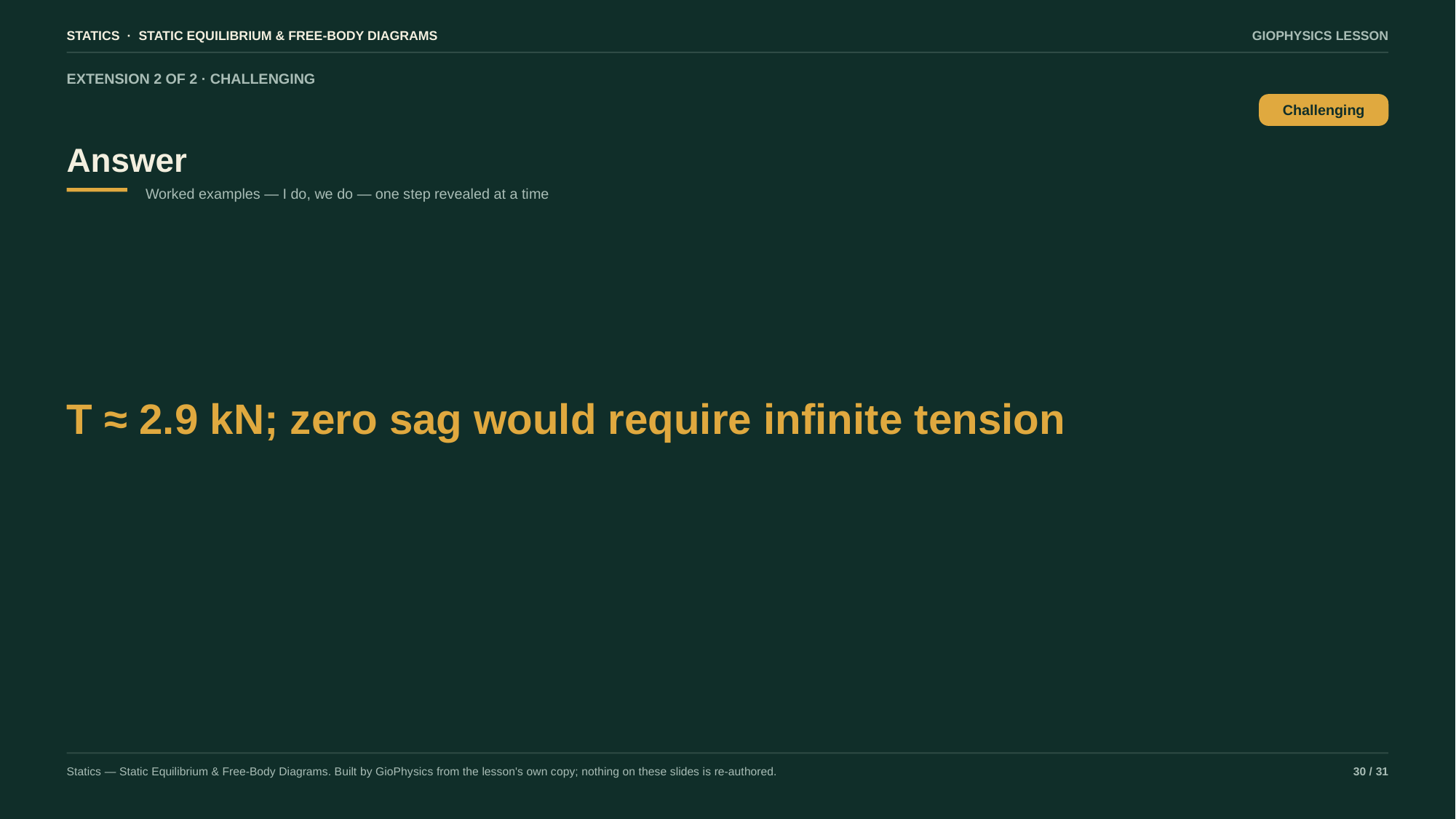

STATICS  ·  STATIC EQUILIBRIUM & FREE-BODY DIAGRAMS
GIOPHYSICS LESSON

EXTENSION 2 OF 2 · CHALLENGING
Answer

Challenging
Worked examples — I do, we do — one step revealed at a time

T ≈ 2.9 kN; zero sag would require infinite tension

Statics — Static Equilibrium & Free-Body Diagrams. Built by GioPhysics from the lesson's own copy; nothing on these slides is re-authored.
30 / 31